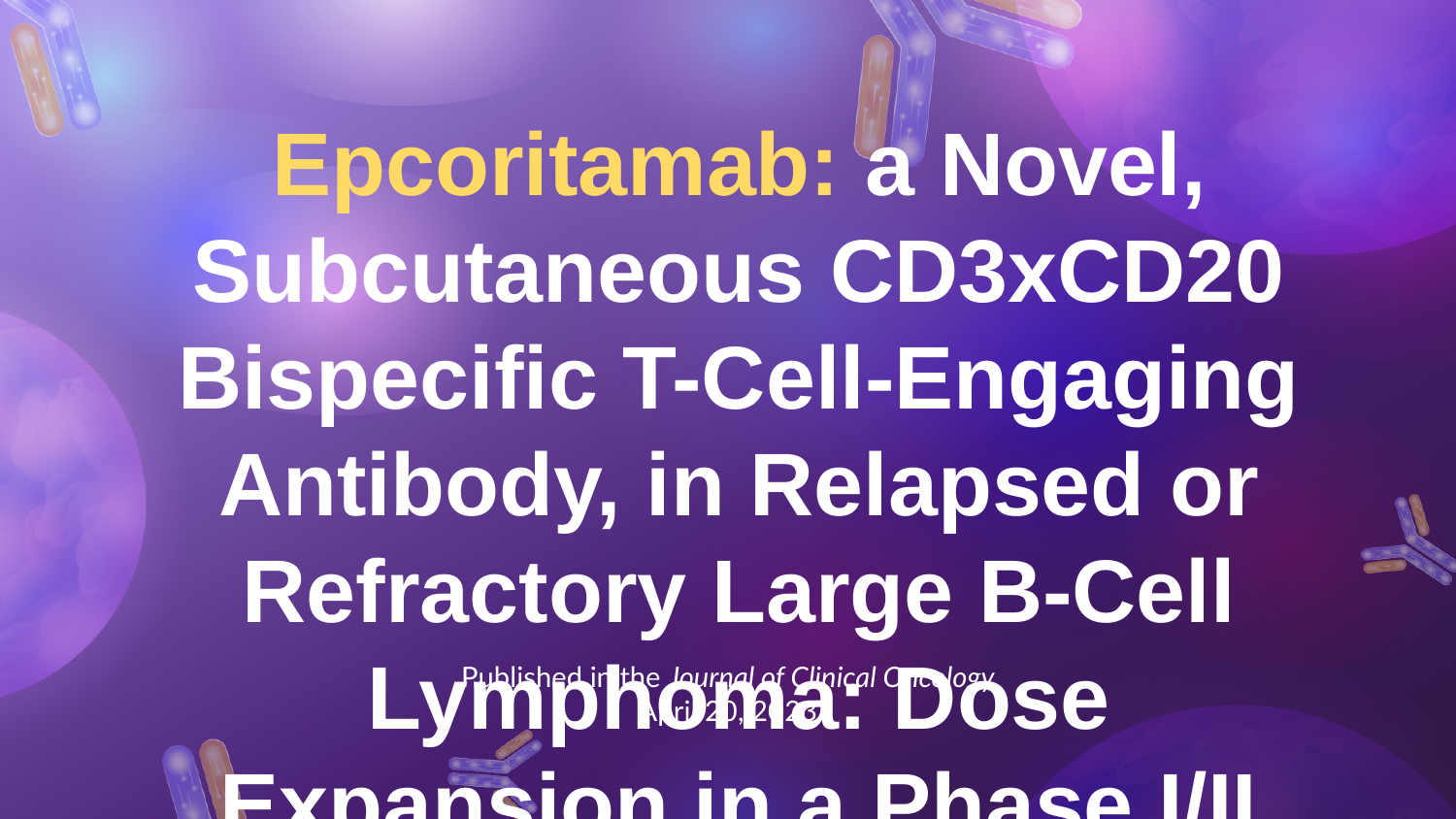

# Epcoritamab: a Novel, Subcutaneous CD3xCD20 Bispecific T-Cell-Engaging Antibody, in Relapsed or Refractory Large B-Cell Lymphoma: Dose Expansion in a Phase I/II Trial
Published in the Journal of Clinical Oncology
April 20, 2023